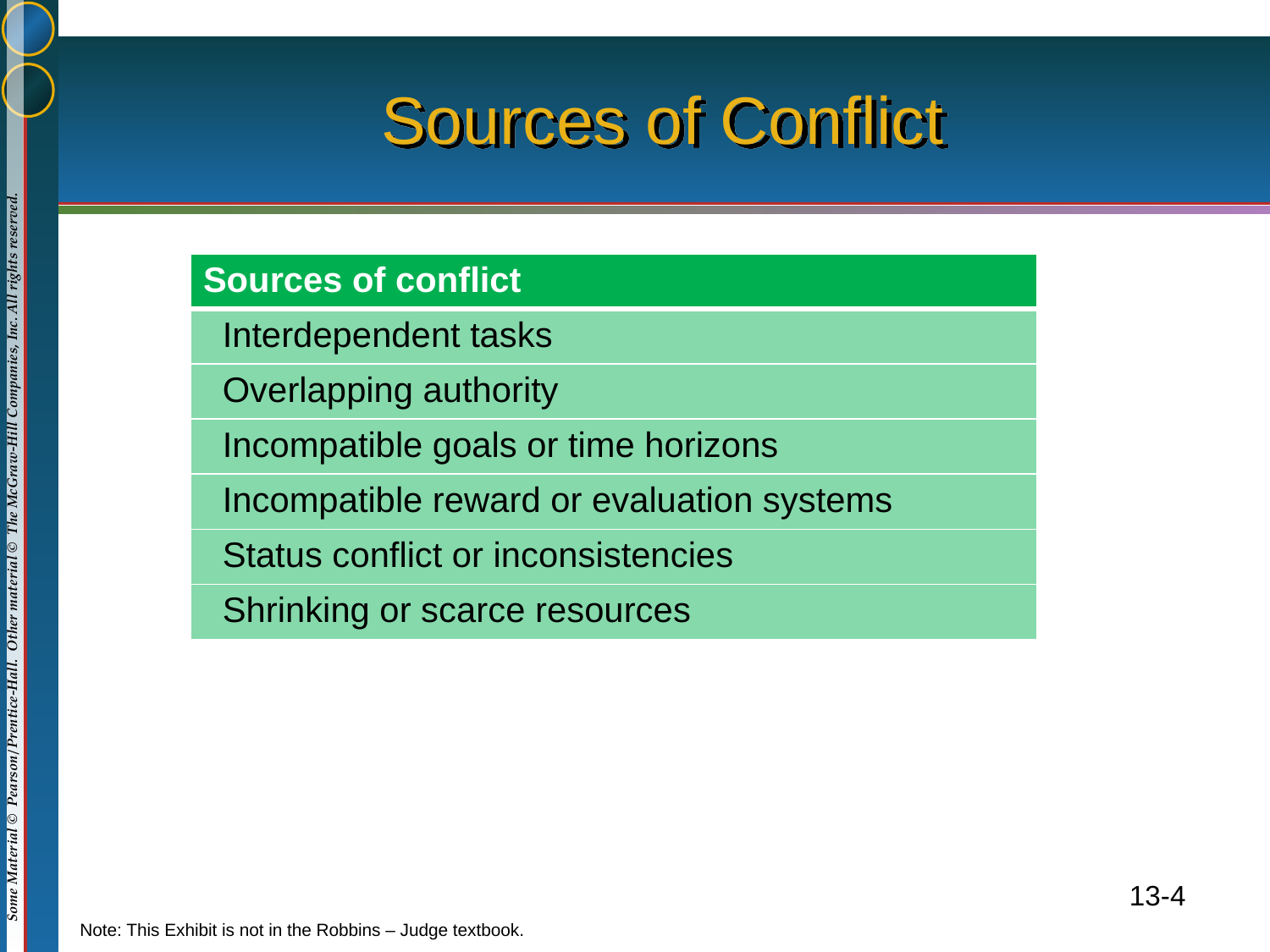

# Sources of Conflict
| Sources of conflict |
| --- |
| Interdependent tasks |
| Overlapping authority |
| Incompatible goals or time horizons |
| Incompatible reward or evaluation systems |
| Status conflict or inconsistencies |
| Shrinking or scarce resources |
Note: This Exhibit is not in the Robbins – Judge textbook.